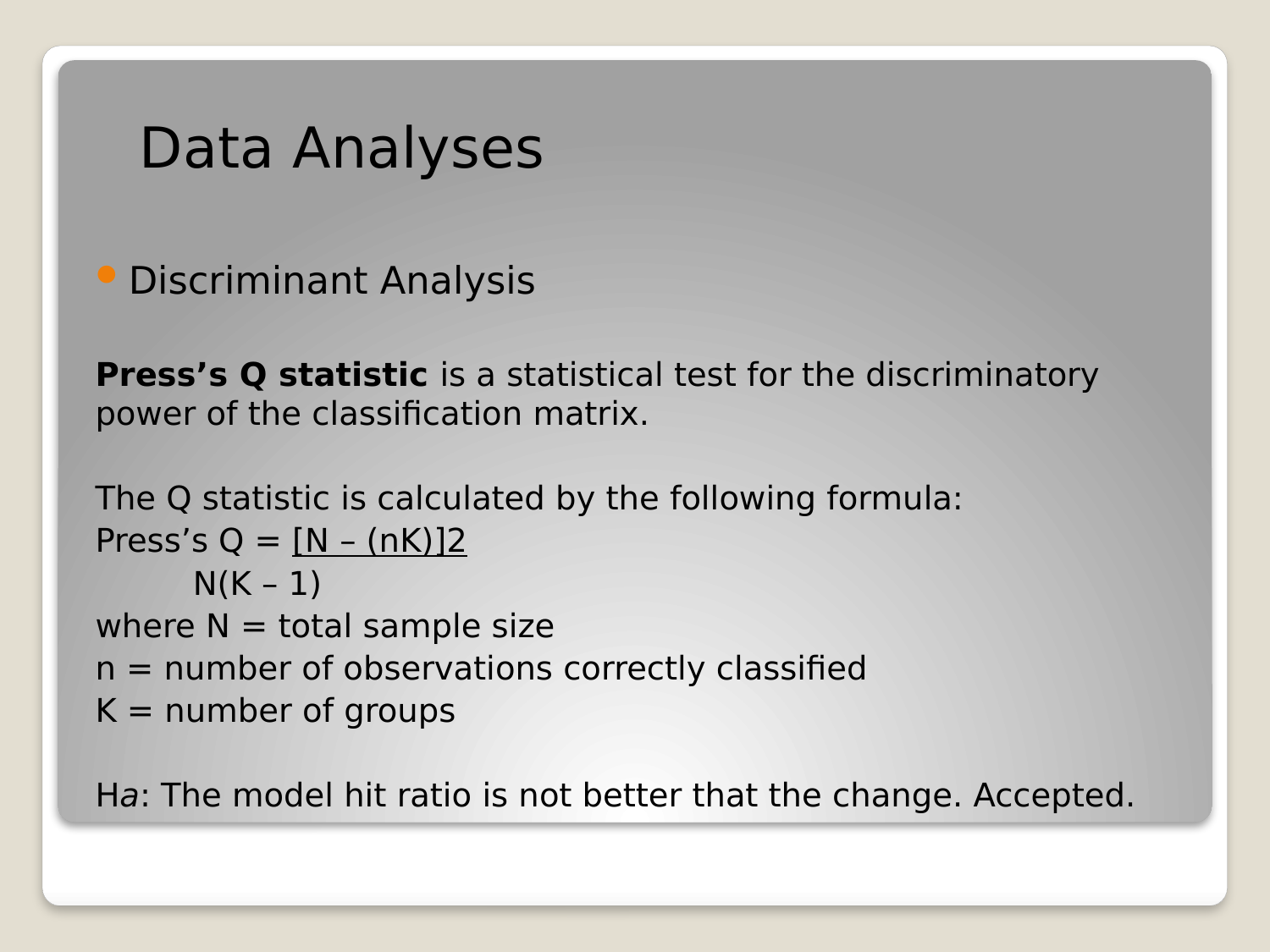

Data Analyses

Discriminant Analysis

Press’s Q statistic is a statistical test for the discriminatory power of the classification matrix.

The Q statistic is calculated by the following formula:
Press’s Q = [N – (nK)]2
		N(K – 1)
where N = total sample size
n = number of observations correctly classified
K = number of groups

Ha: The model hit ratio is not better that the change. Accepted.